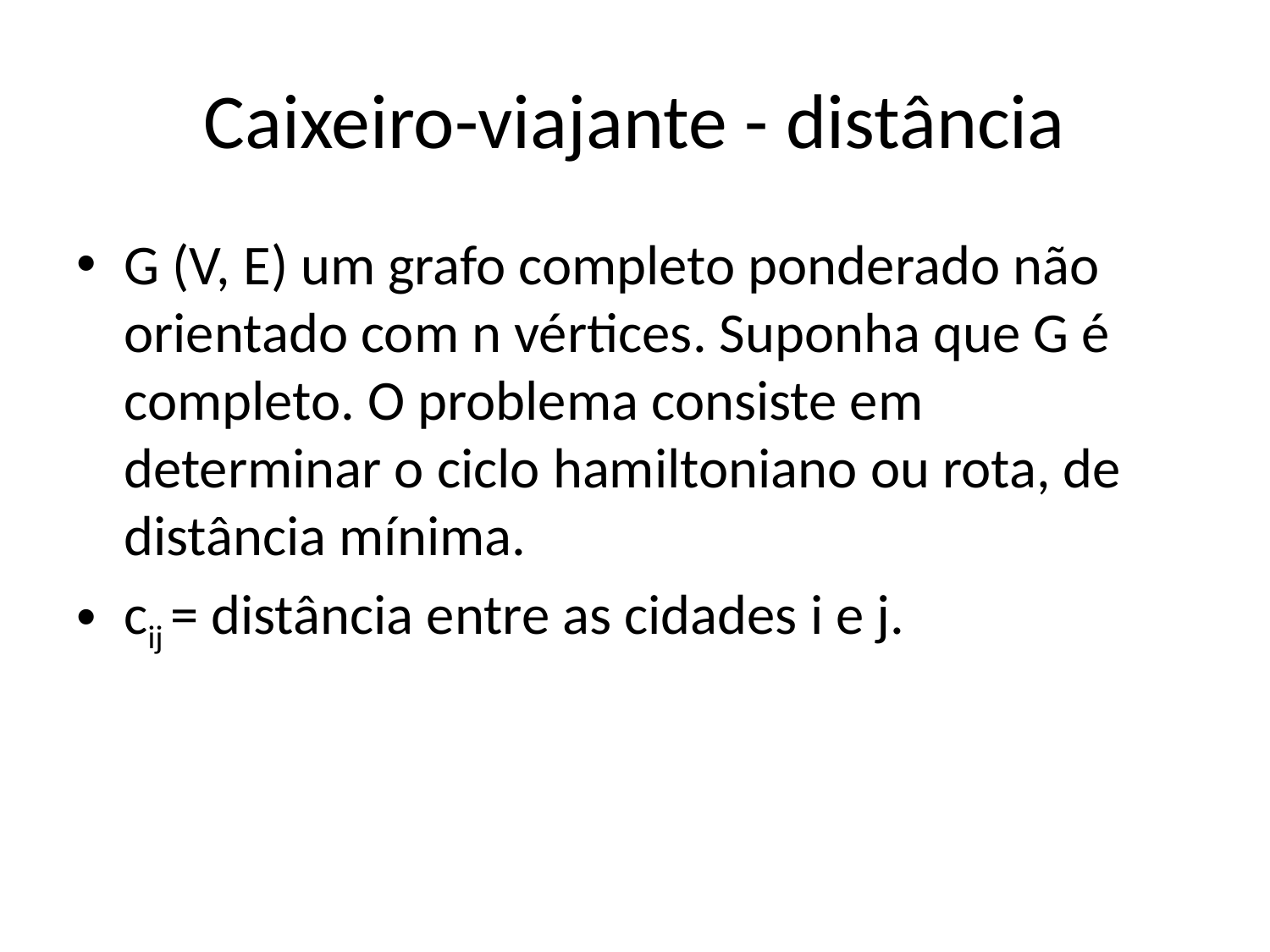

# Caixeiro-viajante - distância
G (V, E) um grafo completo ponderado não orientado com n vértices. Suponha que G é completo. O problema consiste em determinar o ciclo hamiltoniano ou rota, de distância mínima.
cij = distância entre as cidades i e j.